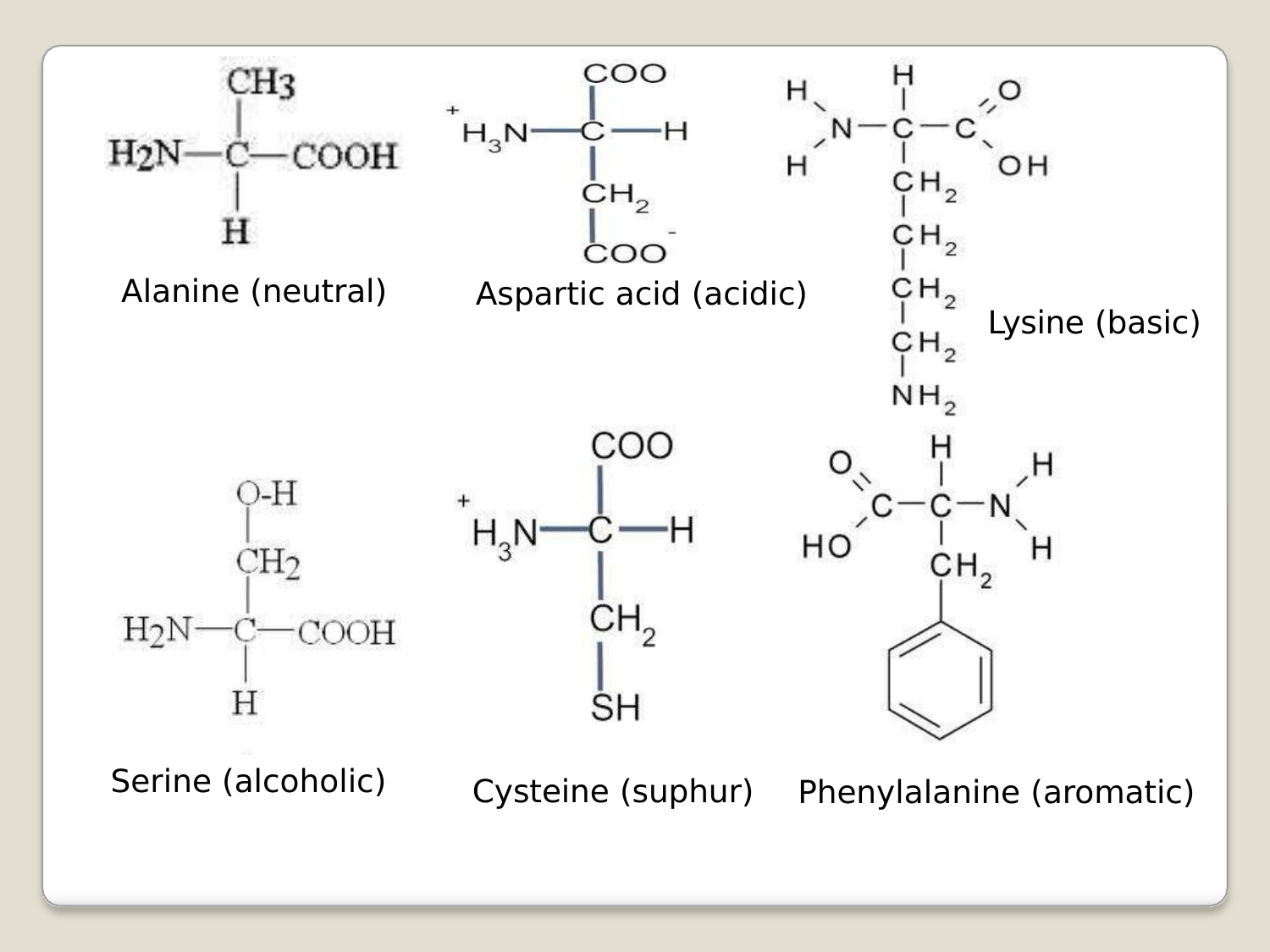

# Alanine (neutral)
Aspartic acid (acidic)
Lysine (basic)

Serine (alcoholic)
Cysteine (suphur)
Phenylalanine (aromatic)